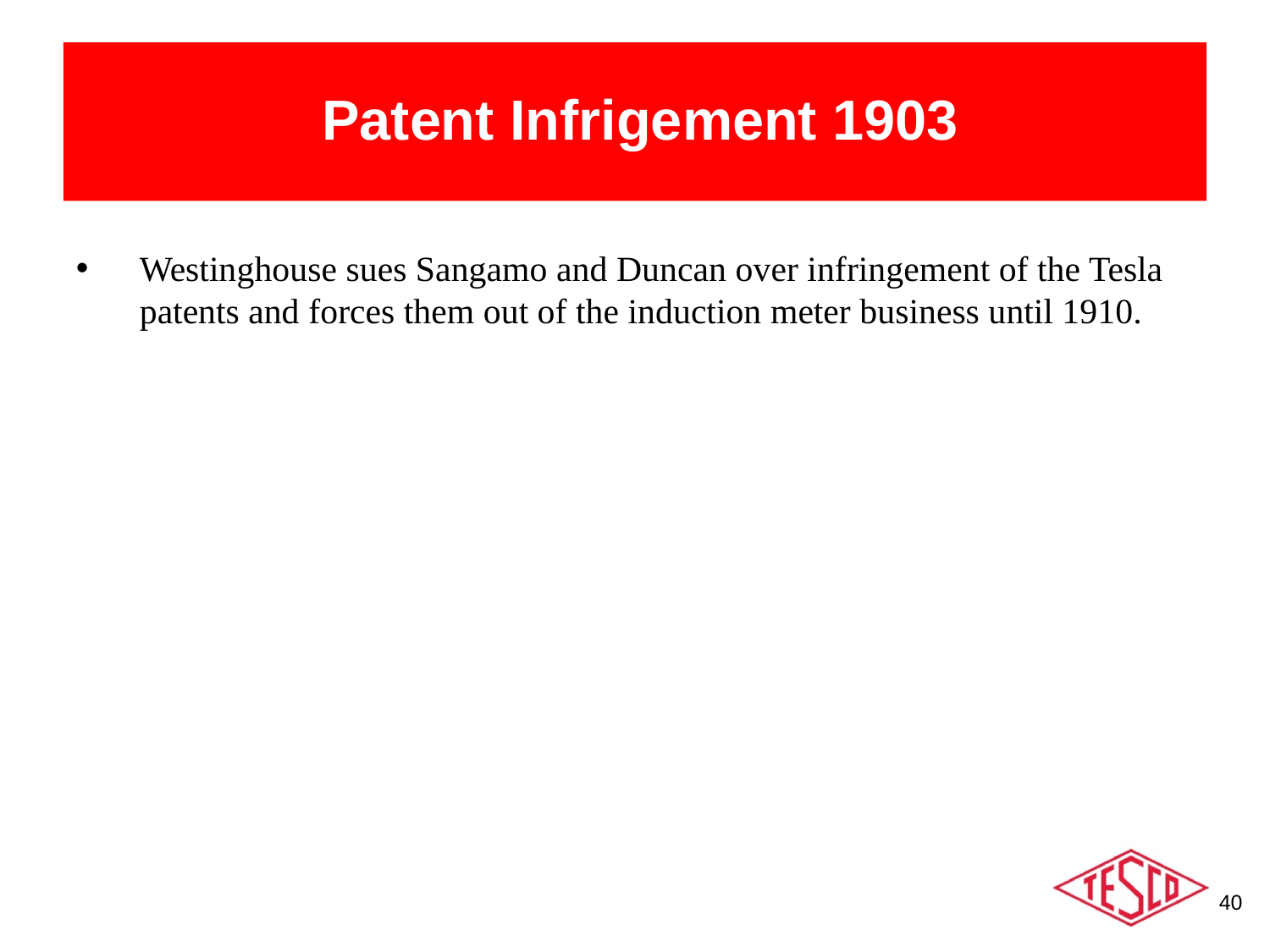

Patent Infrigement 1903
Westinghouse sues Sangamo and Duncan over infringement of the Tesla patents and forces them out of the induction meter business until 1910.